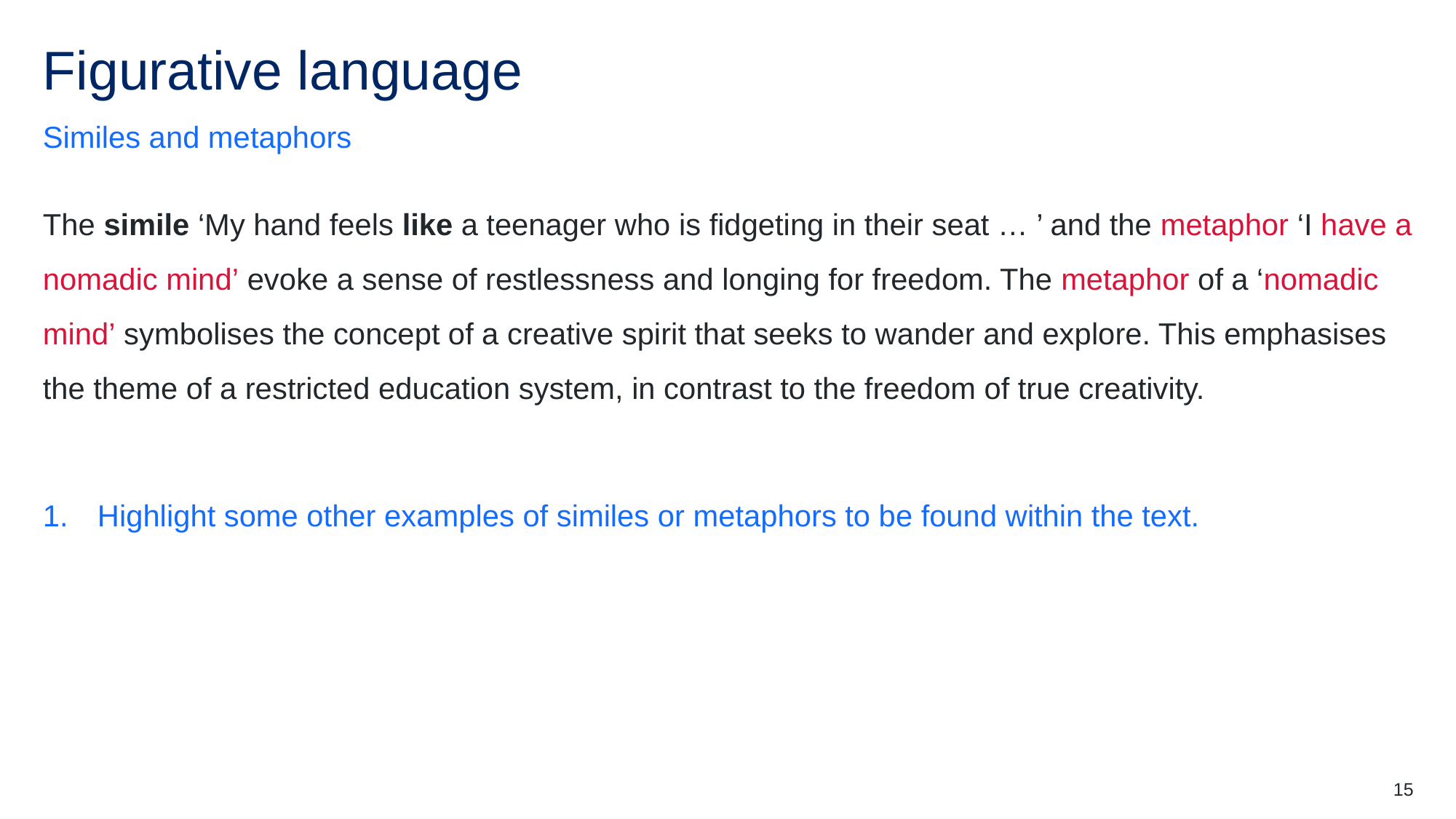

# Figurative language
Similes and metaphors
The simile ‘My hand feels like a teenager who is fidgeting in their seat … ’ and the metaphor ‘I have a nomadic mind’ evoke a sense of restlessness and longing for freedom. The metaphor of a ‘nomadic mind’ symbolises the concept of a creative spirit that seeks to wander and explore. This emphasises the theme of a restricted education system, in contrast to the freedom of true creativity.
Highlight some other examples of similes or metaphors to be found within the text.
15